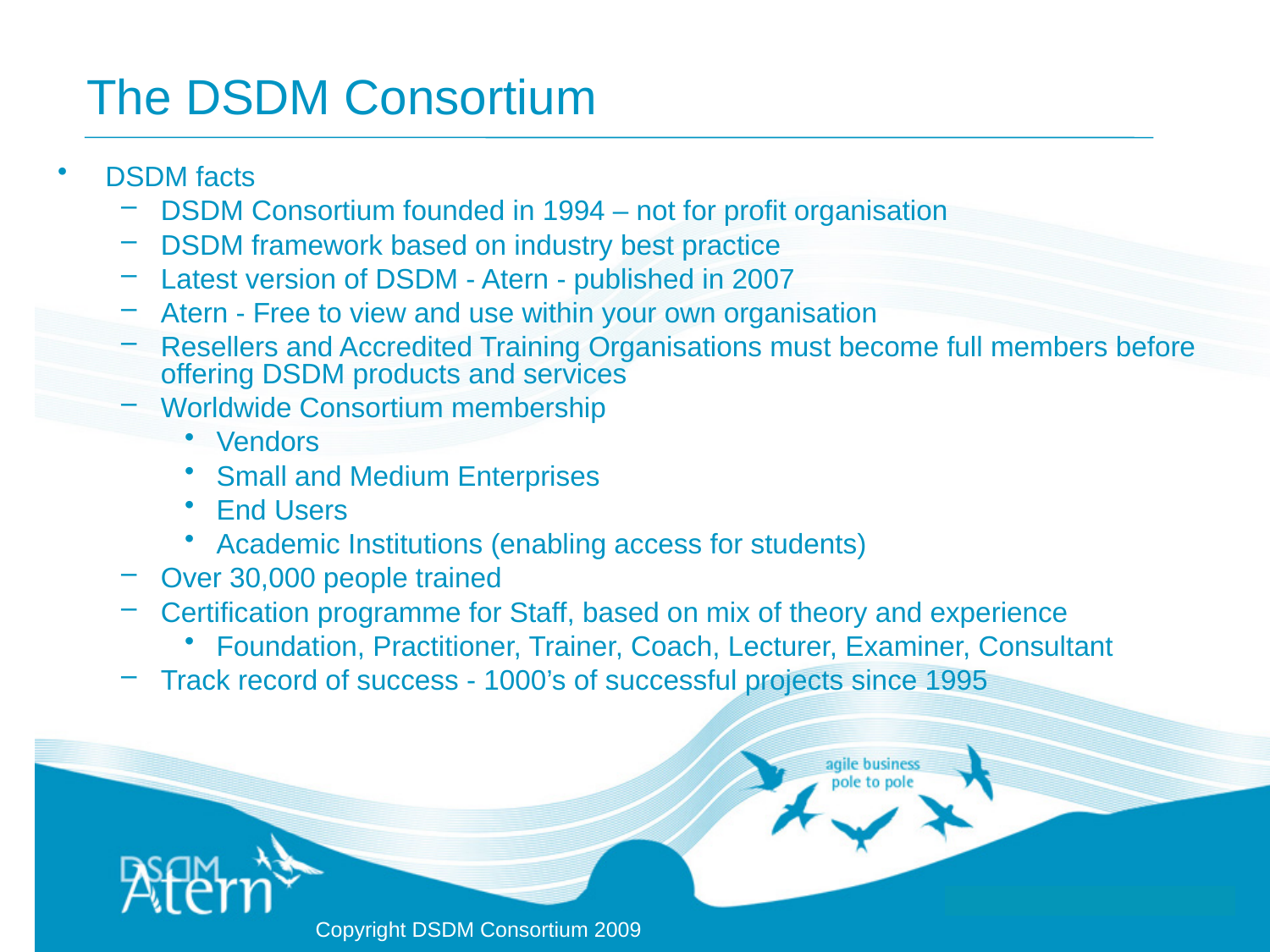

# The DSDM Consortium
DSDM facts
DSDM Consortium founded in 1994 – not for profit organisation
DSDM framework based on industry best practice
Latest version of DSDM - Atern - published in 2007
Atern - Free to view and use within your own organisation
Resellers and Accredited Training Organisations must become full members before offering DSDM products and services
Worldwide Consortium membership
Vendors
Small and Medium Enterprises
End Users
Academic Institutions (enabling access for students)
Over 30,000 people trained
Certification programme for Staff, based on mix of theory and experience
Foundation, Practitioner, Trainer, Coach, Lecturer, Examiner, Consultant
Track record of success - 1000’s of successful projects since 1995

Copyright DSDM Consortium 2009